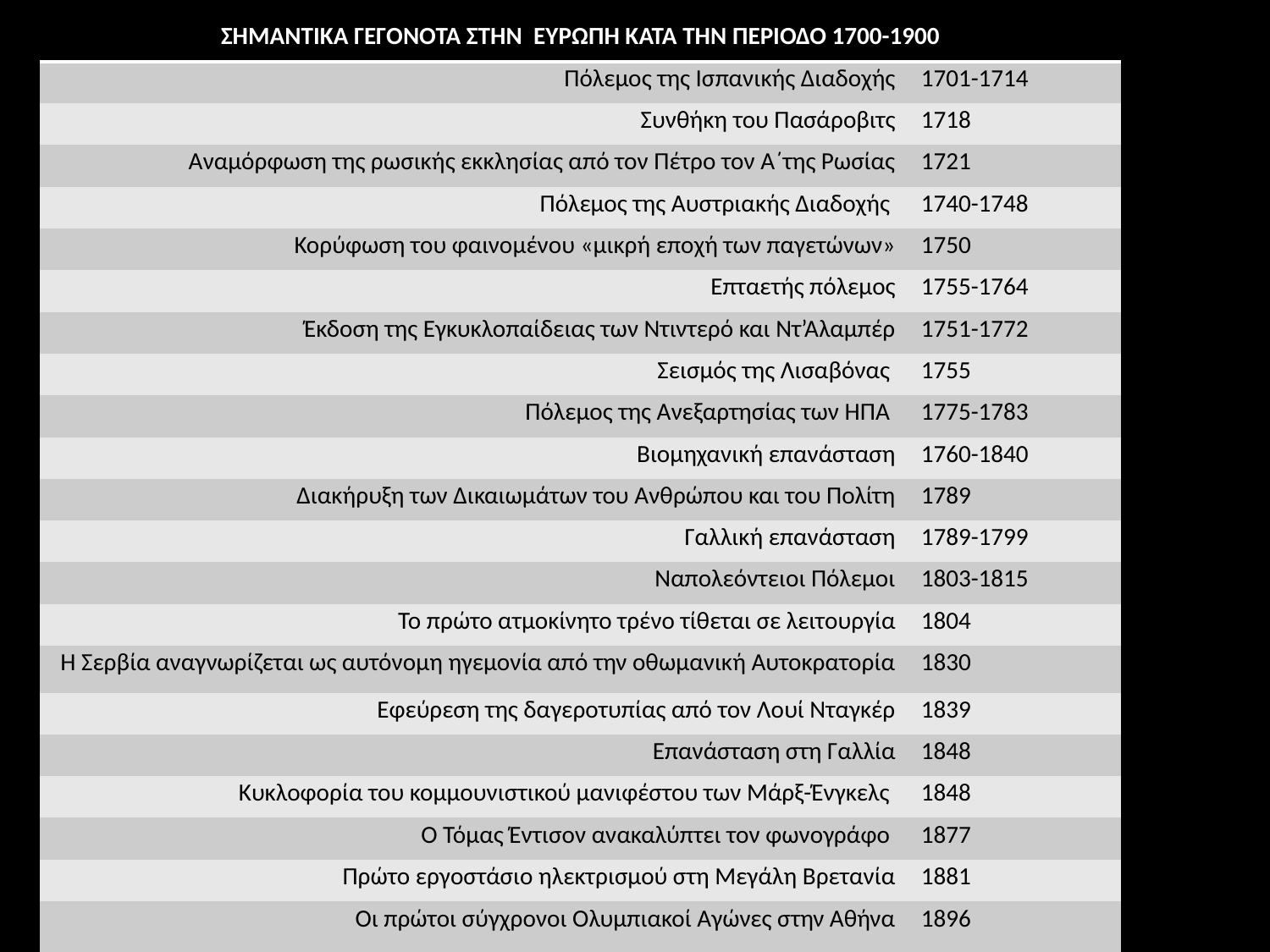

| ΣΗΜΑΝΤΙΚΑ ΓΕΓΟΝΟΤΑ ΣΤΗΝ ΕΥΡΩΠΗ ΚΑΤΑ ΤΗΝ ΠΕΡΙΟΔΟ 1700-1900 |  |
| --- | --- |
| Πόλεμος της Ισπανικής Διαδοχής | 1701-1714 |
| Συνθήκη του Πασάροβιτς | 1718 |
| Αναμόρφωση της ρωσικής εκκλησίας από τον Πέτρο τον Α΄της Ρωσίας | 1721 |
| Πόλεμος της Αυστριακής Διαδοχής | 1740-1748 |
| Κορύφωση του φαινομένου «μικρή εποχή των παγετώνων» | 1750 |
| Επταετής πόλεμος | 1755-1764 |
| Έκδοση της Εγκυκλοπαίδειας των Ντιντερό και Ντ’Αλαμπέρ | 1751-1772 |
| Σεισμός της Λισαβόνας | 1755 |
| Πόλεμος της Ανεξαρτησίας των ΗΠΑ | 1775-1783 |
| Βιομηχανική επανάσταση | 1760-1840 |
| Διακήρυξη των Δικαιωμάτων του Ανθρώπου και του Πολίτη | 1789 |
| Γαλλική επανάσταση | 1789-1799 |
| Ναπολεόντειοι Πόλεμοι | 1803-1815 |
| Το πρώτο ατμοκίνητο τρένο τίθεται σε λειτουργία | 1804 |
| Η Σερβία αναγνωρίζεται ως αυτόνομη ηγεμονία από την οθωμανική Αυτοκρατορία | 1830 |
| Εφεύρεση της δαγεροτυπίας από τον Λουί Νταγκέρ | 1839 |
| Επανάσταση στη Γαλλία | 1848 |
| Κυκλοφορία του κομμουνιστικού μανιφέστου των Μάρξ-Ένγκελς | 1848 |
| Ο Τόμας Έντισον ανακαλύπτει τον φωνογράφο | 1877 |
| Πρώτο εργοστάσιο ηλεκτρισμού στη Μεγάλη Βρετανία | 1881 |
| Οι πρώτοι σύγχρονοι Ολυμπιακοί Αγώνες στην Αθήνα | 1896 |
|  |  |
| --- | --- |
|  |  |